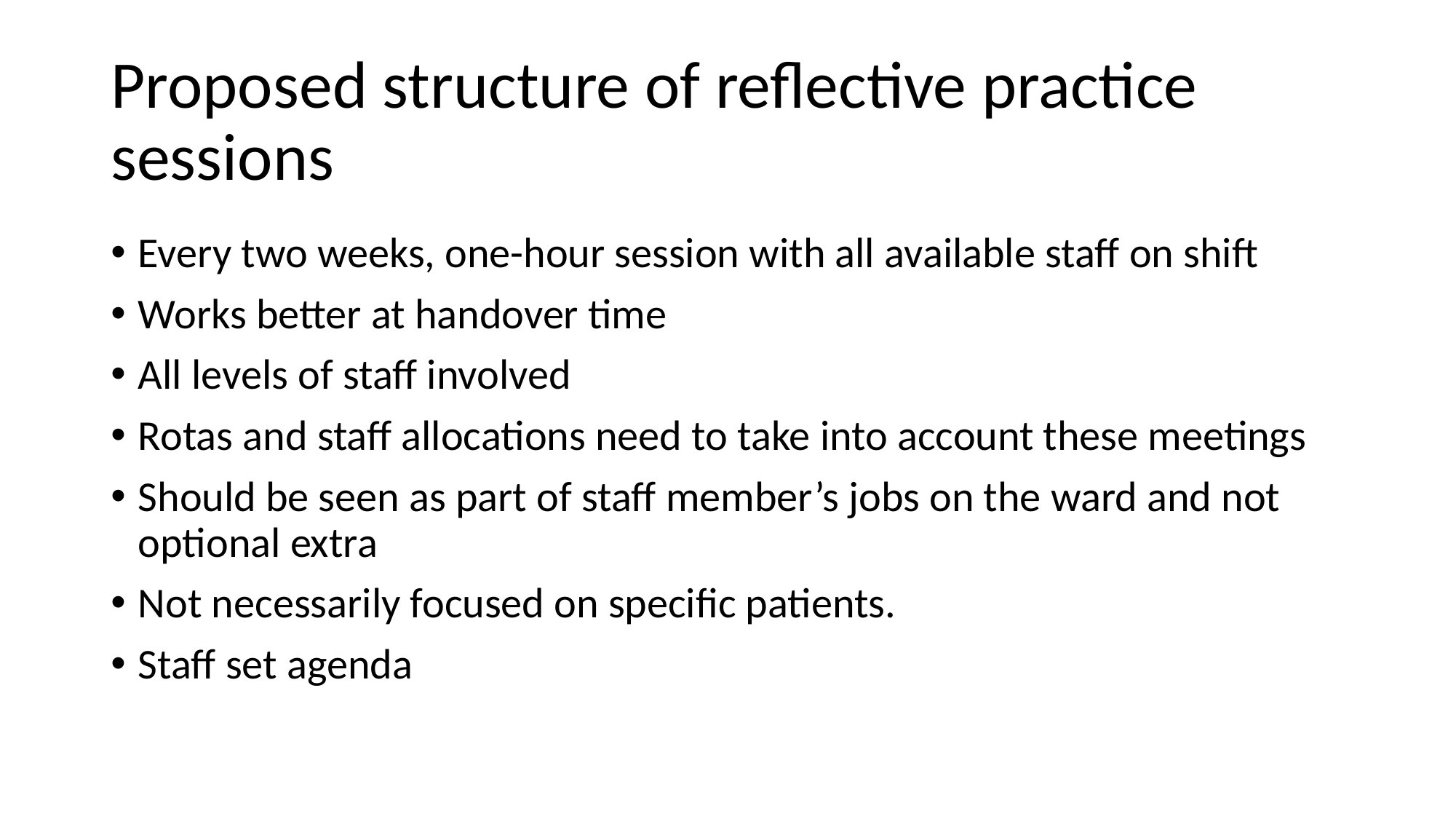

# Proposed structure of reflective practice sessions
Every two weeks, one-hour session with all available staff on shift
Works better at handover time
All levels of staff involved
Rotas and staff allocations need to take into account these meetings
Should be seen as part of staff member’s jobs on the ward and not optional extra
Not necessarily focused on specific patients.
Staff set agenda